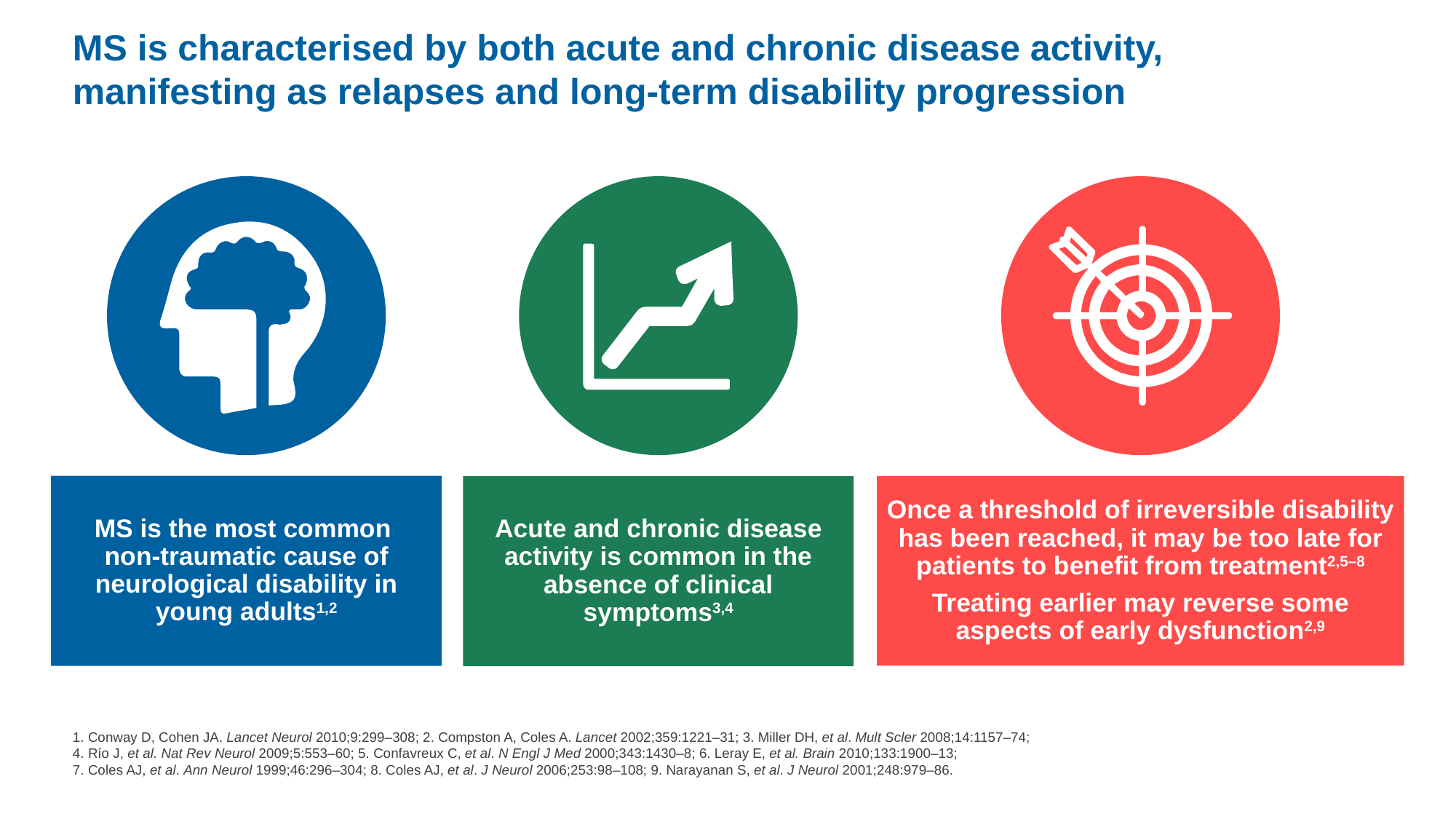

# MS is characterised by both acute and chronic disease activity, manifesting as relapses and long-term disability progression

MS is the most common
non-traumatic cause of neurological disability in young adults1,2
Once a threshold of irreversible disability has been reached, it may be too late for patients to benefit from treatment2,5–8
Treating earlier may reverse some aspects of early dysfunction2,9
Acute and chronic disease activity is common in the absence of clinical symptoms3,4
1. Conway D, Cohen JA. Lancet Neurol 2010;9:299–308; 2. Compston A, Coles A. Lancet 2002;359:1221–31; 3. Miller DH, et al. Mult Scler 2008;14:1157–74;
4. Río J, et al. Nat Rev Neurol 2009;5:553–60; 5. Confavreux C, et al. N Engl J Med 2000;343:1430‒8; 6. Leray E, et al. Brain 2010;133:1900–13;
7. Coles AJ, et al. Ann Neurol 1999;46:296–304; 8. Coles AJ, et al. J Neurol 2006;253:98–108; 9. Narayanan S, et al. J Neurol 2001;248:979–86.